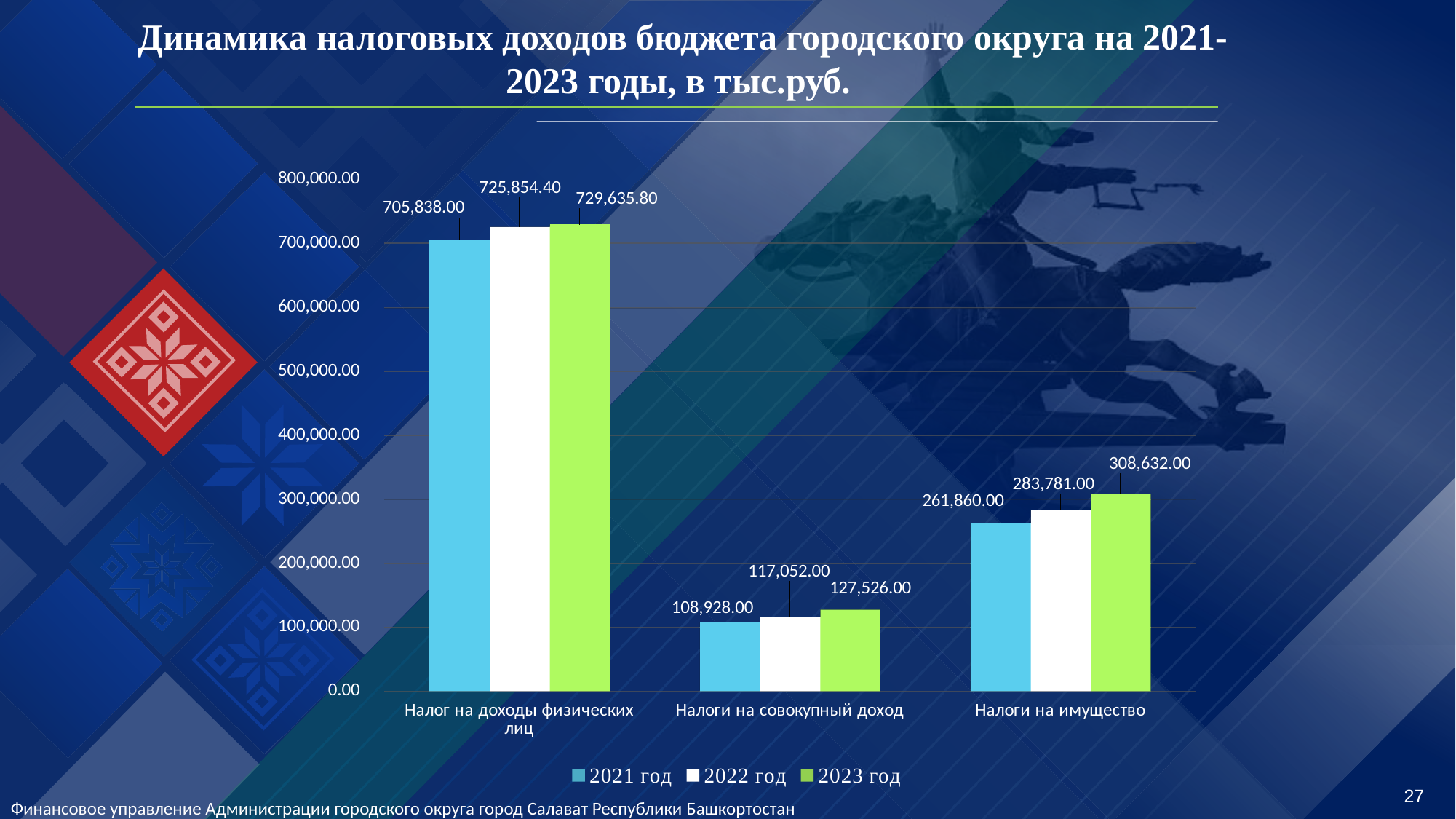

Динамика налоговых доходов бюджета городского округа на 2021-2023 годы, в тыс.руб.

[unsupported chart]

27

Финансовое управление Администрации городского округа город Салават Республики Башкортостан